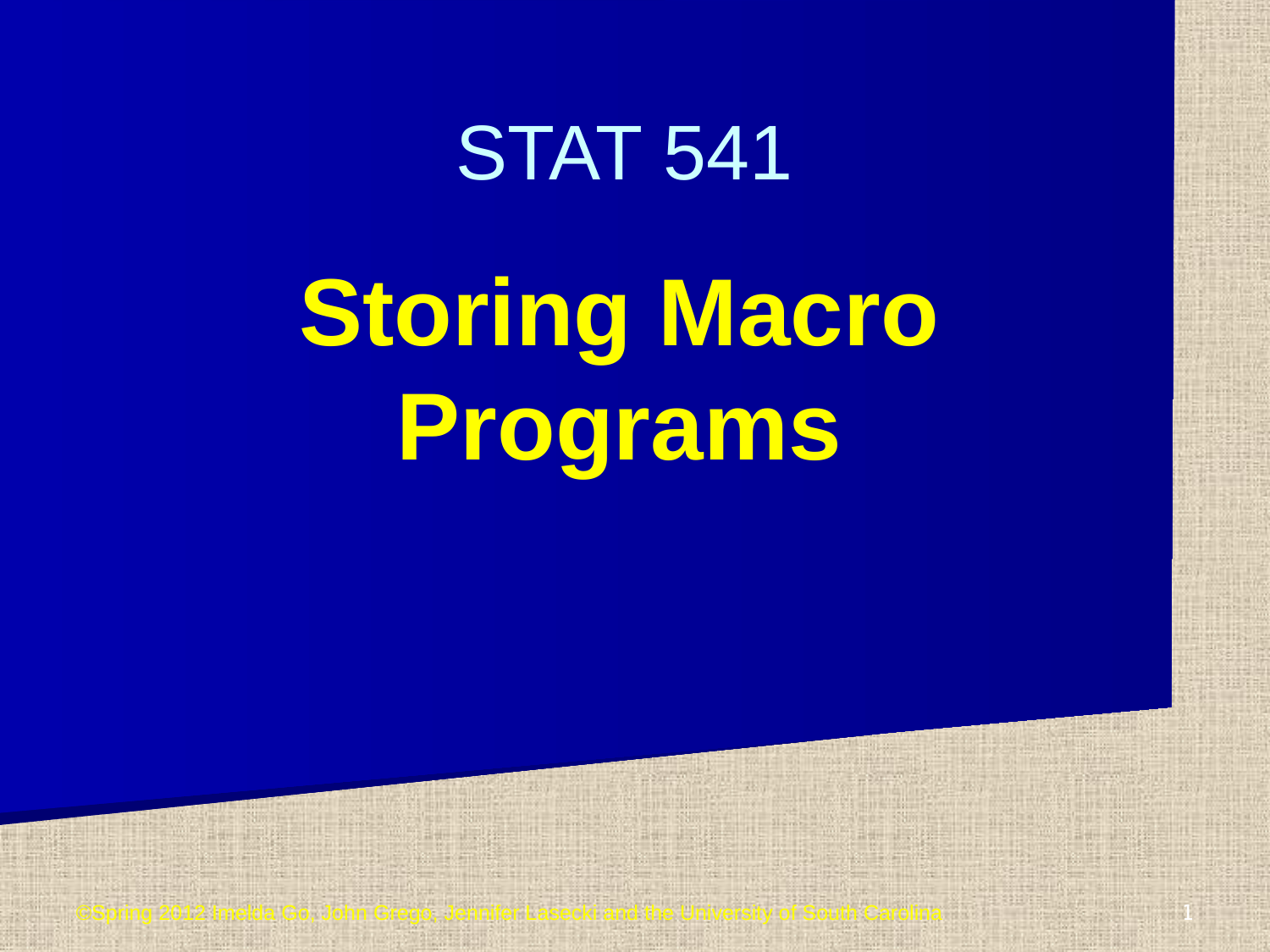

STAT 541

Storing Macro Programs
©Spring 2012 Imelda Go, John Grego, Jennifer Lasecki and the University of South Carolina
1